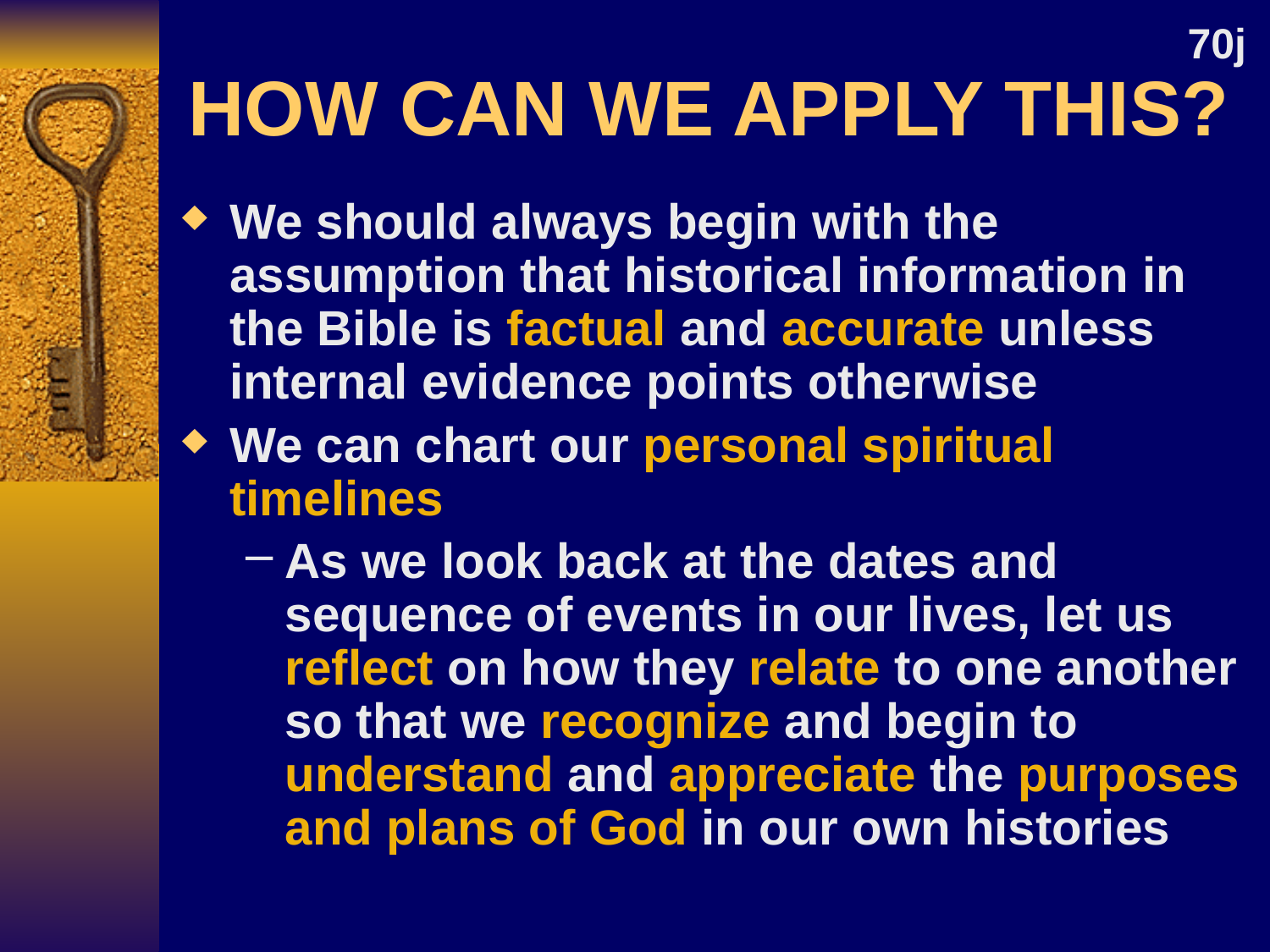

70j
# HOW CAN WE APPLY THIS?
We should always begin with the assumption that historical information in the Bible is factual and accurate unless internal evidence points otherwise
We can chart our personal spiritual timelines
As we look back at the dates and sequence of events in our lives, let us reflect on how they relate to one another so that we recognize and begin to understand and appreciate the purposes and plans of God in our own histories